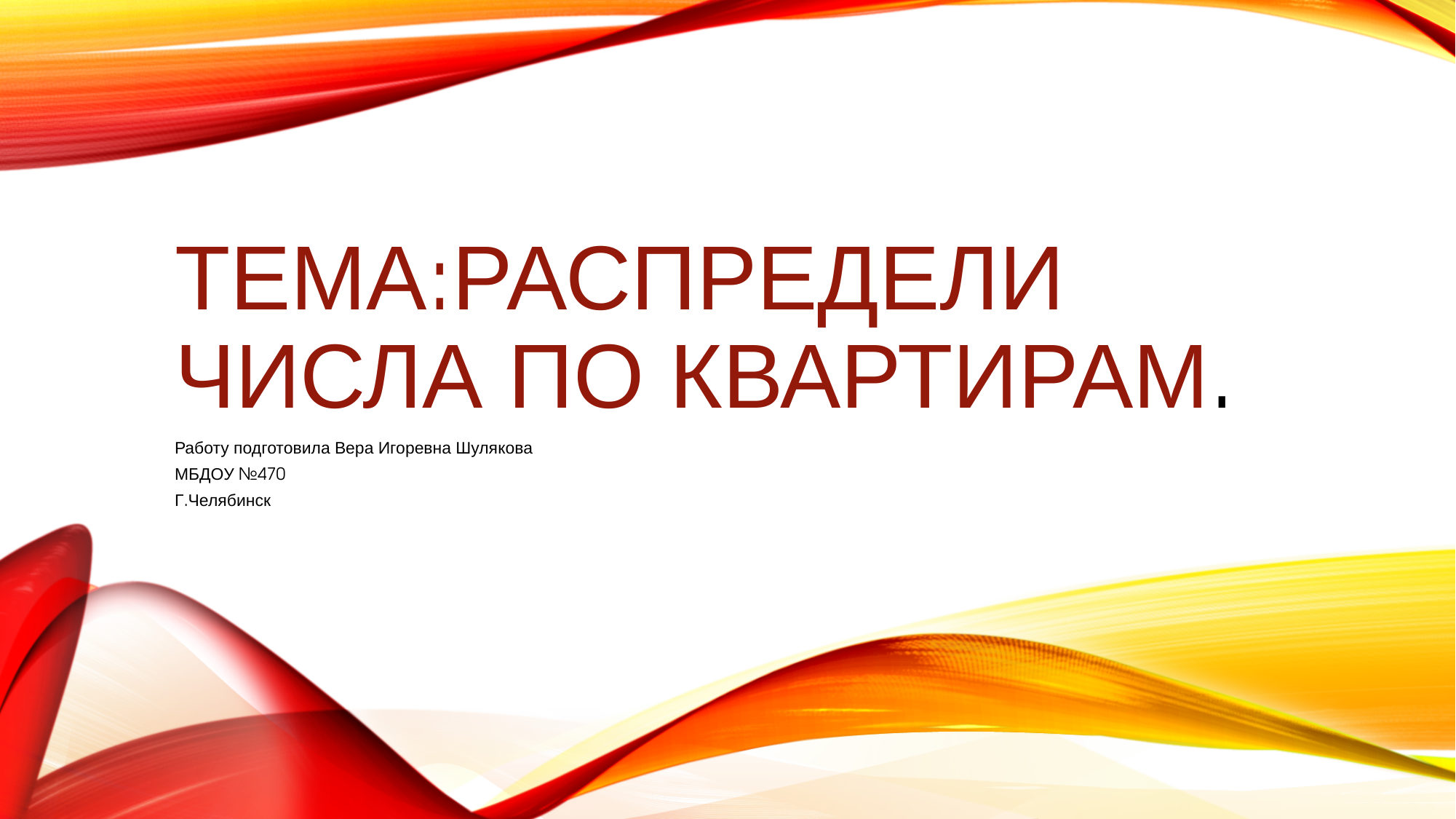

# Тема:Распредели числа по квартирам.
Работу подготовила Вера Игоревна Шулякова
МБДОУ №470
Г.Челябинск